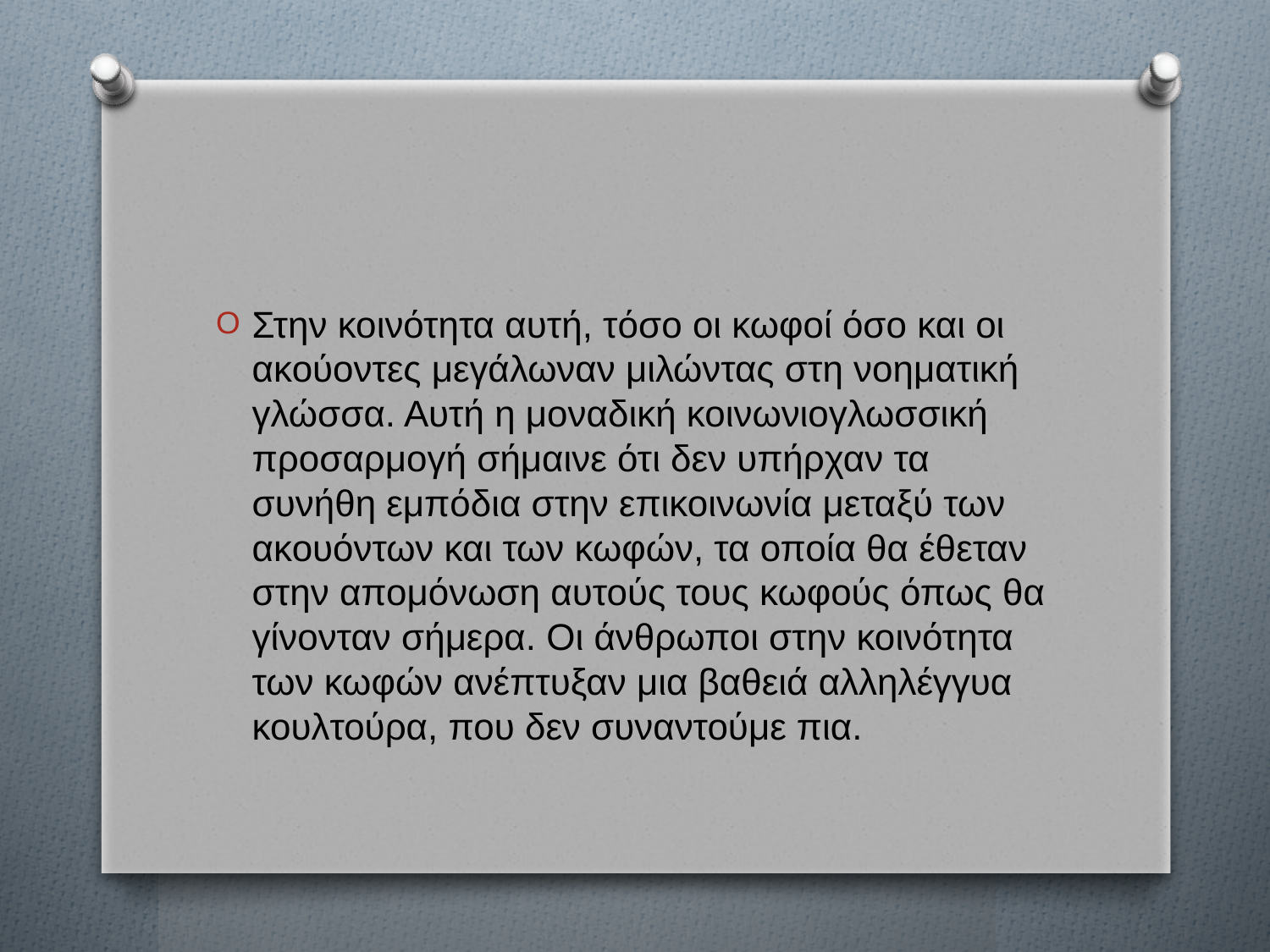

#
Στην κοινότητα αυτή, τόσο οι κωφοί όσο και οι ακούοντες μεγάλωναν μιλώντας στη νοηματική γλώσσα. Αυτή η μοναδική κοινωνιογλωσσική προσαρμογή σήμαινε ότι δεν υπήρχαν τα συνήθη εμπόδια στην επικοινωνία μεταξύ των ακουόντων και των κωφών, τα οποία θα έθεταν στην απομόνωση αυτούς τους κωφούς όπως θα γίνονταν σήμερα. Οι άνθρωποι στην κοινότητα των κωφών ανέπτυξαν μια βαθειά αλληλέγγυα κουλτούρα, που δεν συναντούμε πια.